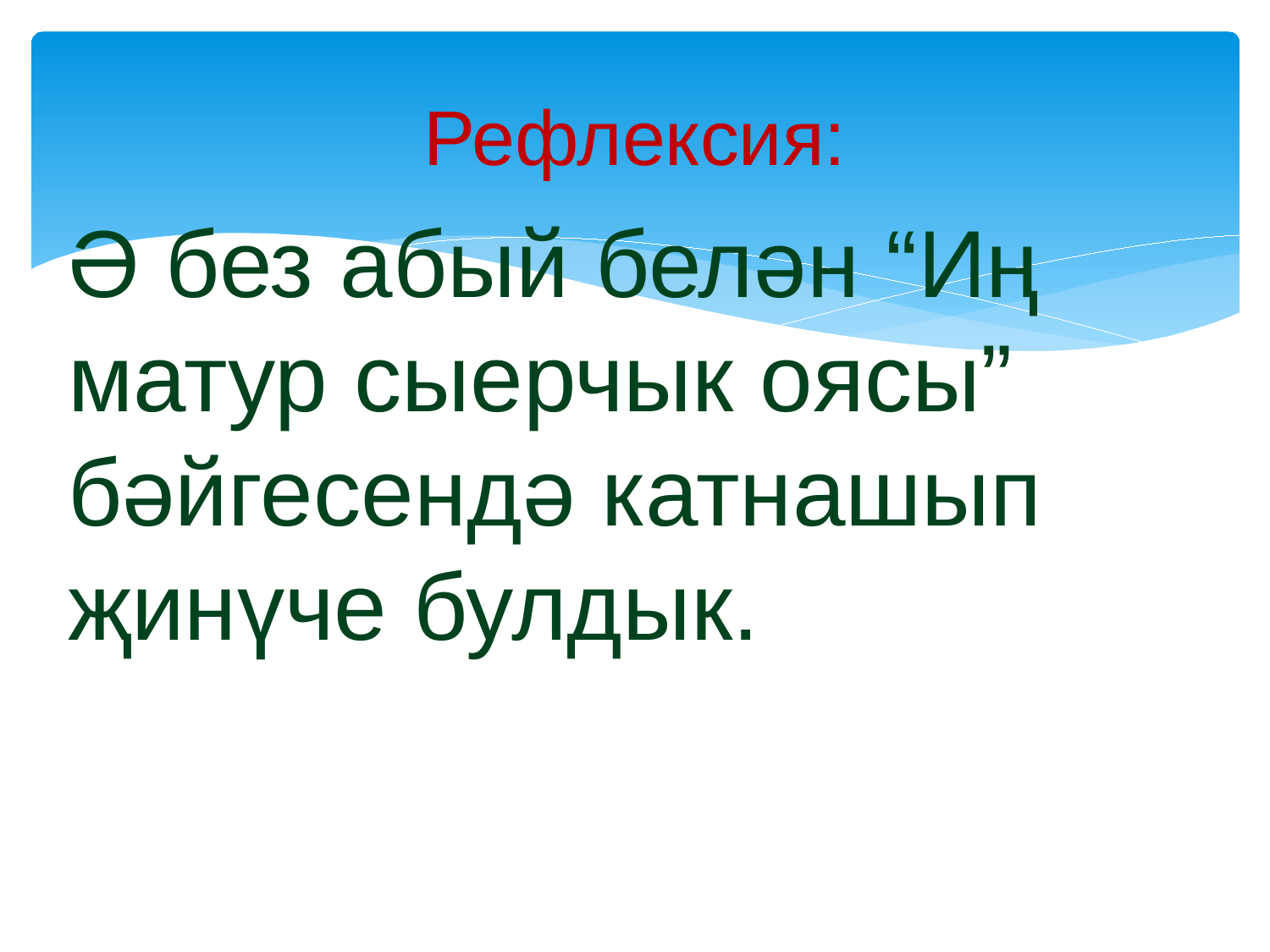

# Рефлексия:
Ә без абый белән “Иң матур сыерчык оясы” бәйгесендә катнашып җинүче булдык.